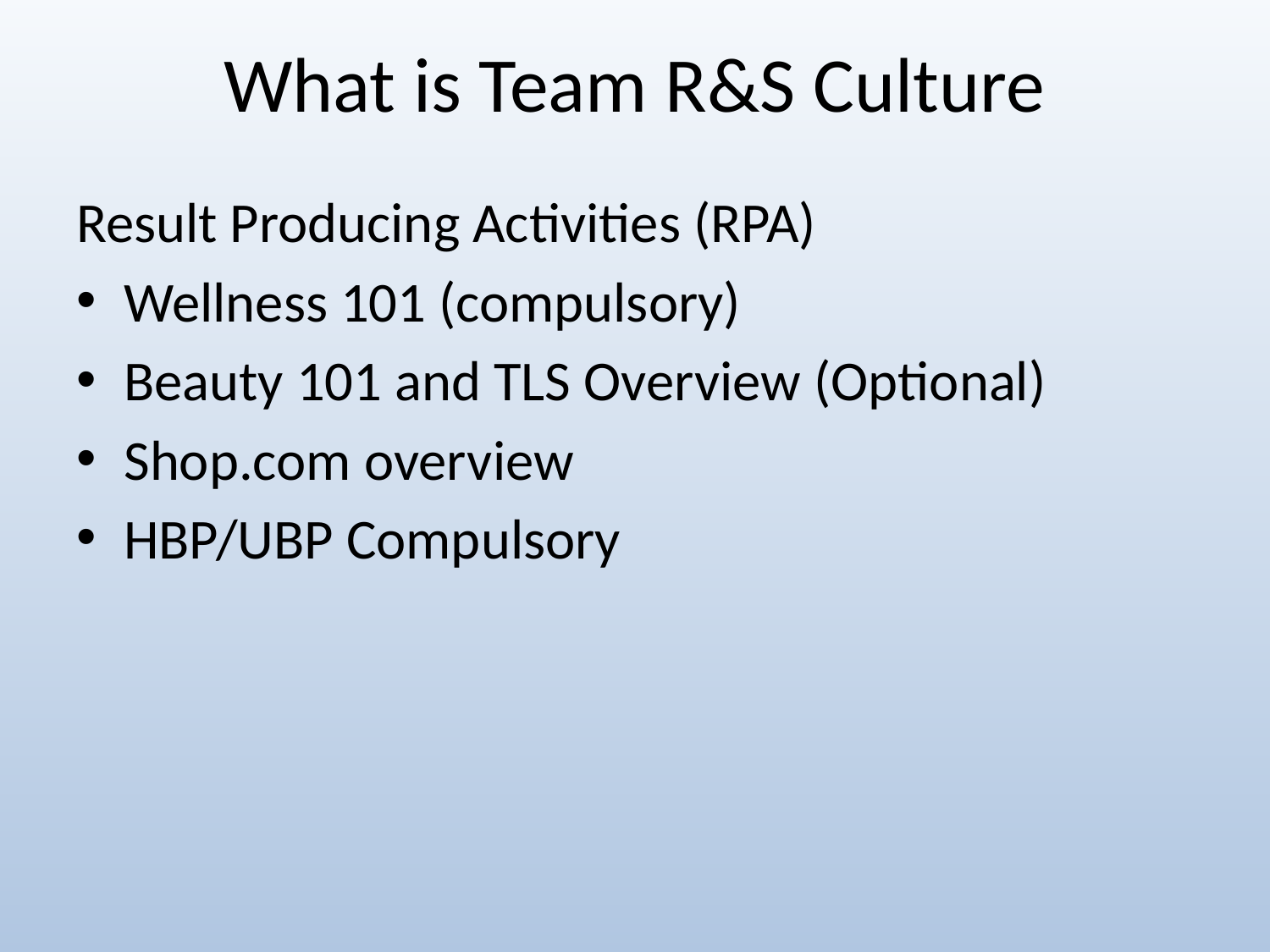

# What is Team R&S Culture
Result Producing Activities (RPA)
Wellness 101 (compulsory)
Beauty 101 and TLS Overview (Optional)
Shop.com overview
HBP/UBP Compulsory